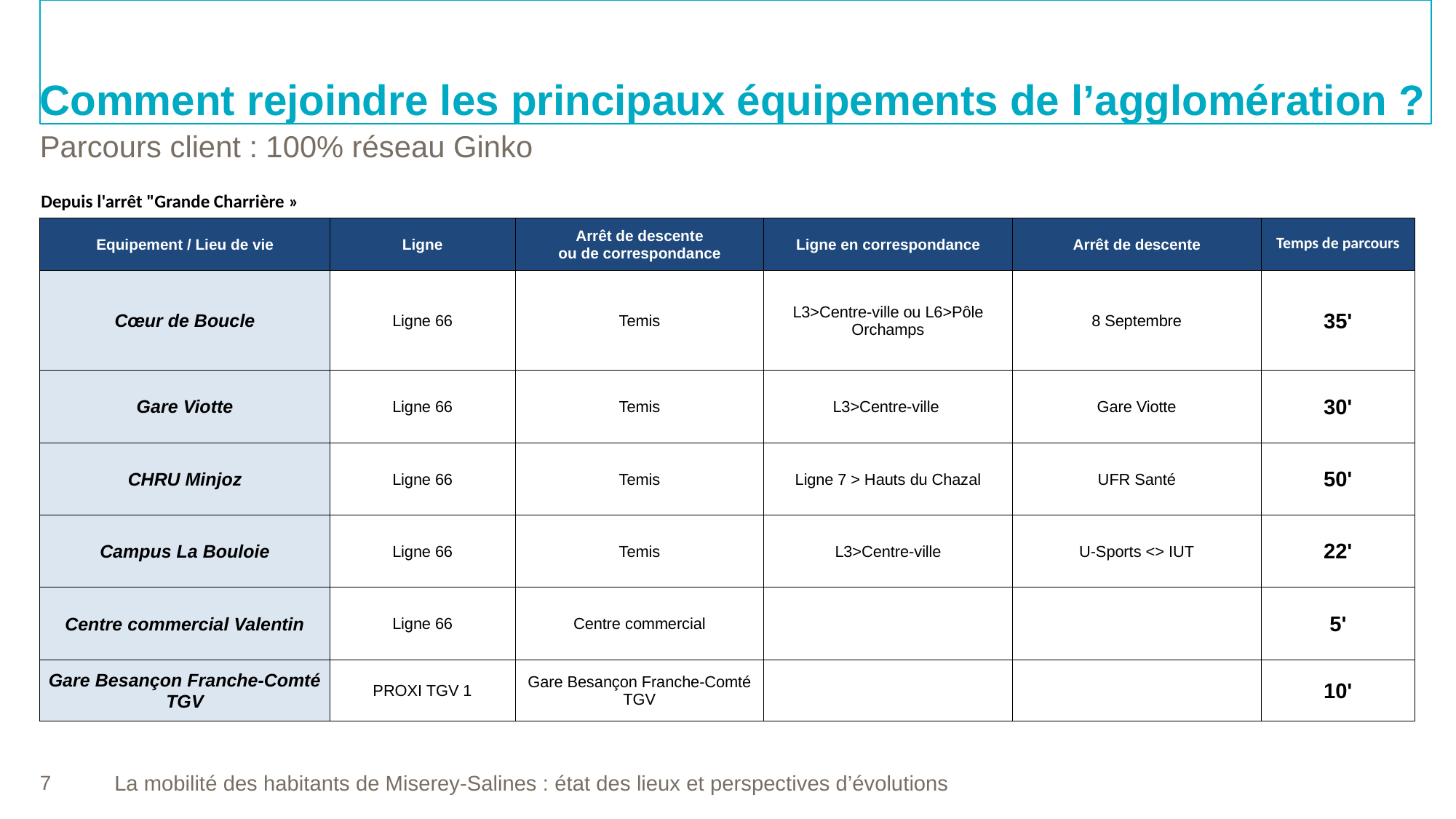

# Comment rejoindre les principaux équipements de l’agglomération ?
Parcours client : 100% réseau Ginko
| Depuis l'arrêt "Grande Charrière » |  |  |  |  |  |
| --- | --- | --- | --- | --- | --- |
| Equipement / Lieu de vie | Ligne | Arrêt de descente ou de correspondance | Ligne en correspondance | Arrêt de descente | Temps de parcours |
| Cœur de Boucle | Ligne 66 | Temis | L3>Centre-ville ou L6>Pôle Orchamps | 8 Septembre | 35' |
| Gare Viotte | Ligne 66 | Temis | L3>Centre-ville | Gare Viotte | 30' |
| CHRU Minjoz | Ligne 66 | Temis | Ligne 7 > Hauts du Chazal | UFR Santé | 50' |
| Campus La Bouloie | Ligne 66 | Temis | L3>Centre-ville | U-Sports <> IUT | 22' |
| Centre commercial Valentin | Ligne 66 | Centre commercial |  |  | 5' |
| Gare Besançon Franche-Comté TGV | PROXI TGV 1 | Gare Besançon Franche-Comté TGV |  |  | 10' |
7
La mobilité des habitants de Miserey-Salines : état des lieux et perspectives d’évolutions